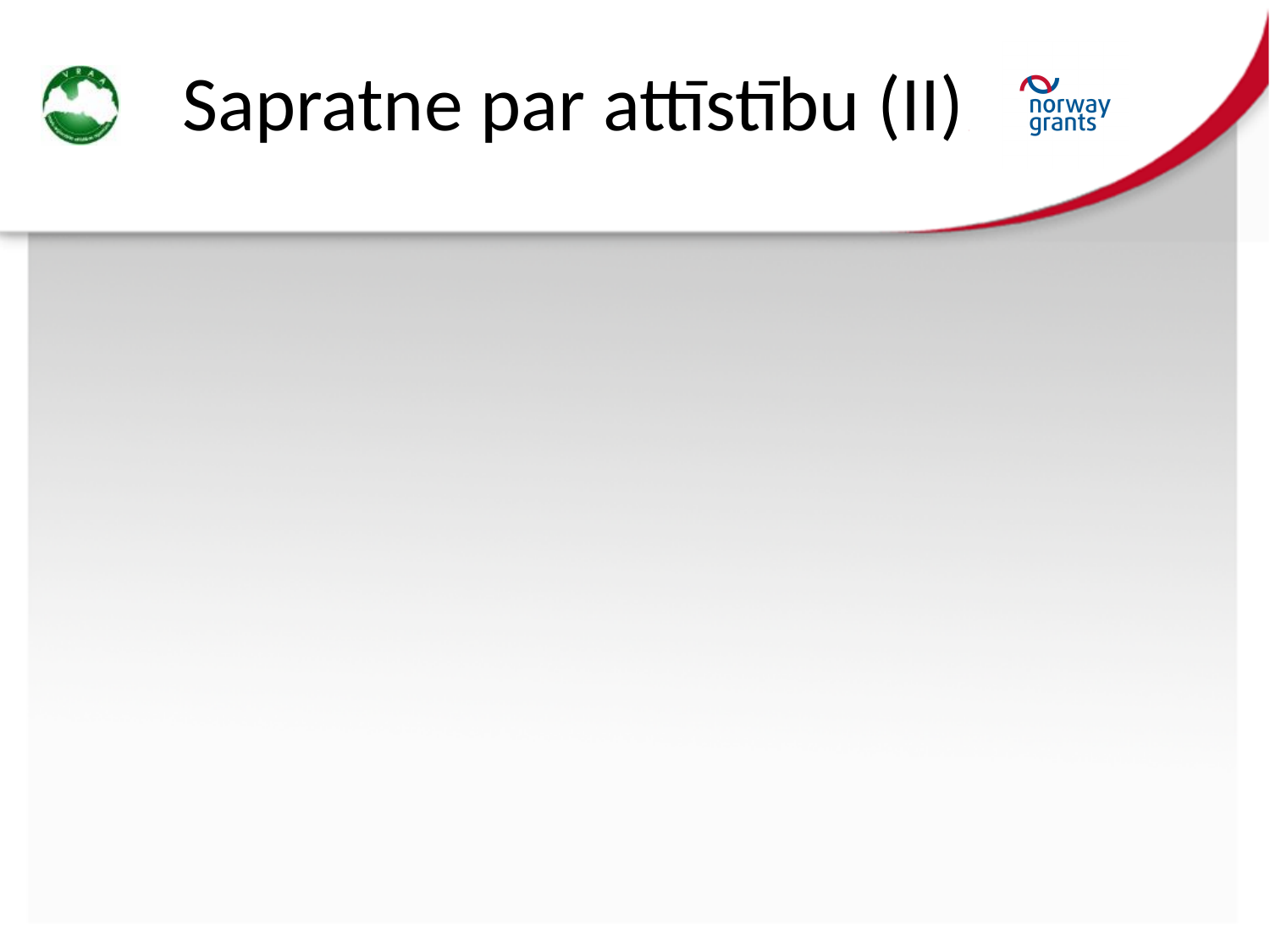

# Sapratne par attīstību (II)
Attīstība ir pārmaiņas – to analīzei nepietiek fiksēt stāvokli (attīstītību – dzīves līmeni, standartu, kvalitāti), bet jāanalizē arī procesi
Attīstība ir no vienas puses saistīta ar
teritorijā uzkrāto potenciālu (resursiem, iespējām), no otras puses –
ar atraisīto (dinamisko) procesu enerģiju (spējām, aktivitātēm)
	bez vienas no šīm daļām attīstība nav iespējama. Attīstībai nepietiek ar iespējām – vajadzīgas arī spējas un otrādi